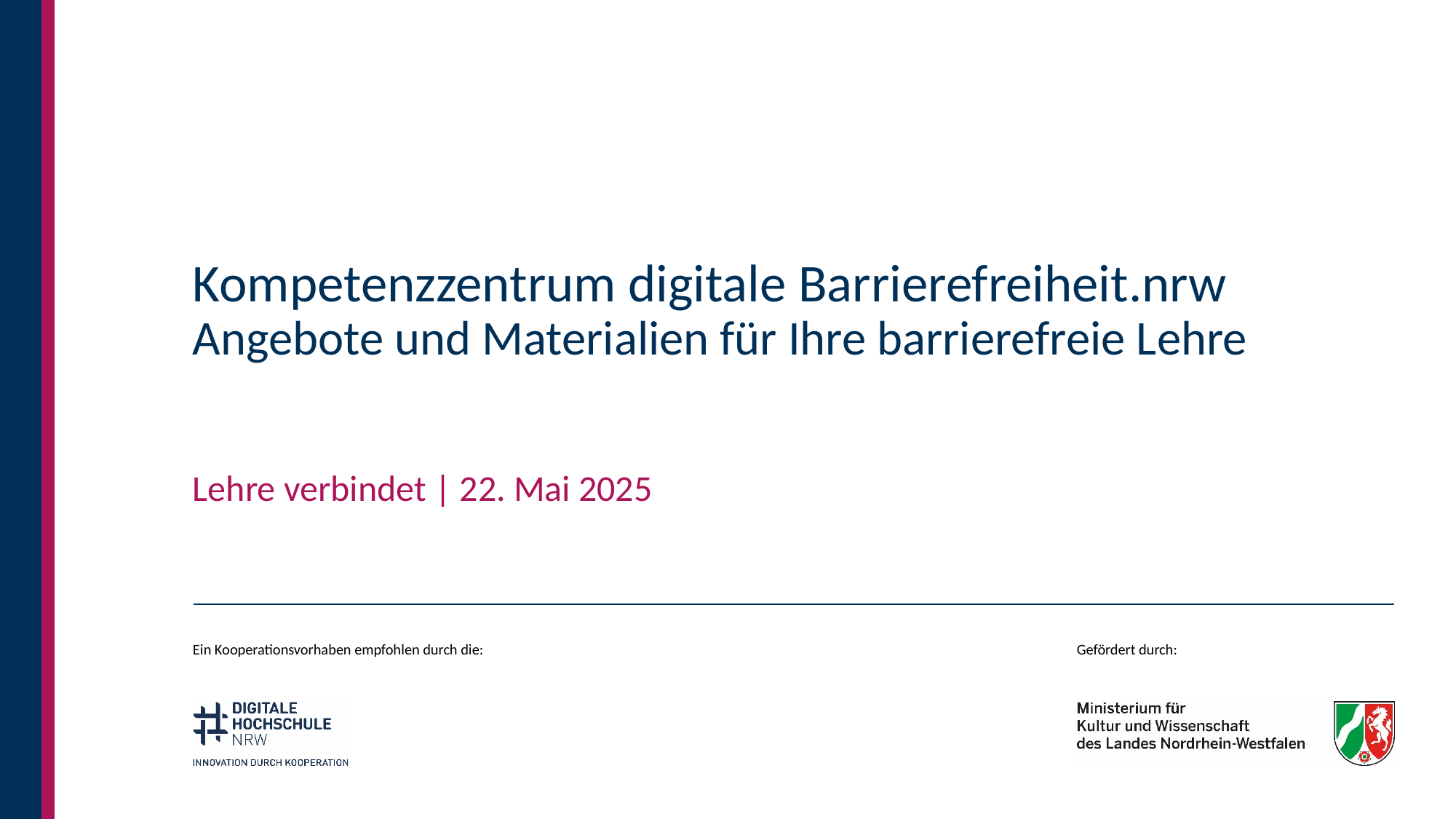

# Kompetenzzentrum digitale Barrierefreiheit.nrw Angebote und Materialien für Ihre barrierefreie Lehre
Lehre verbindet | 22. Mai 2025